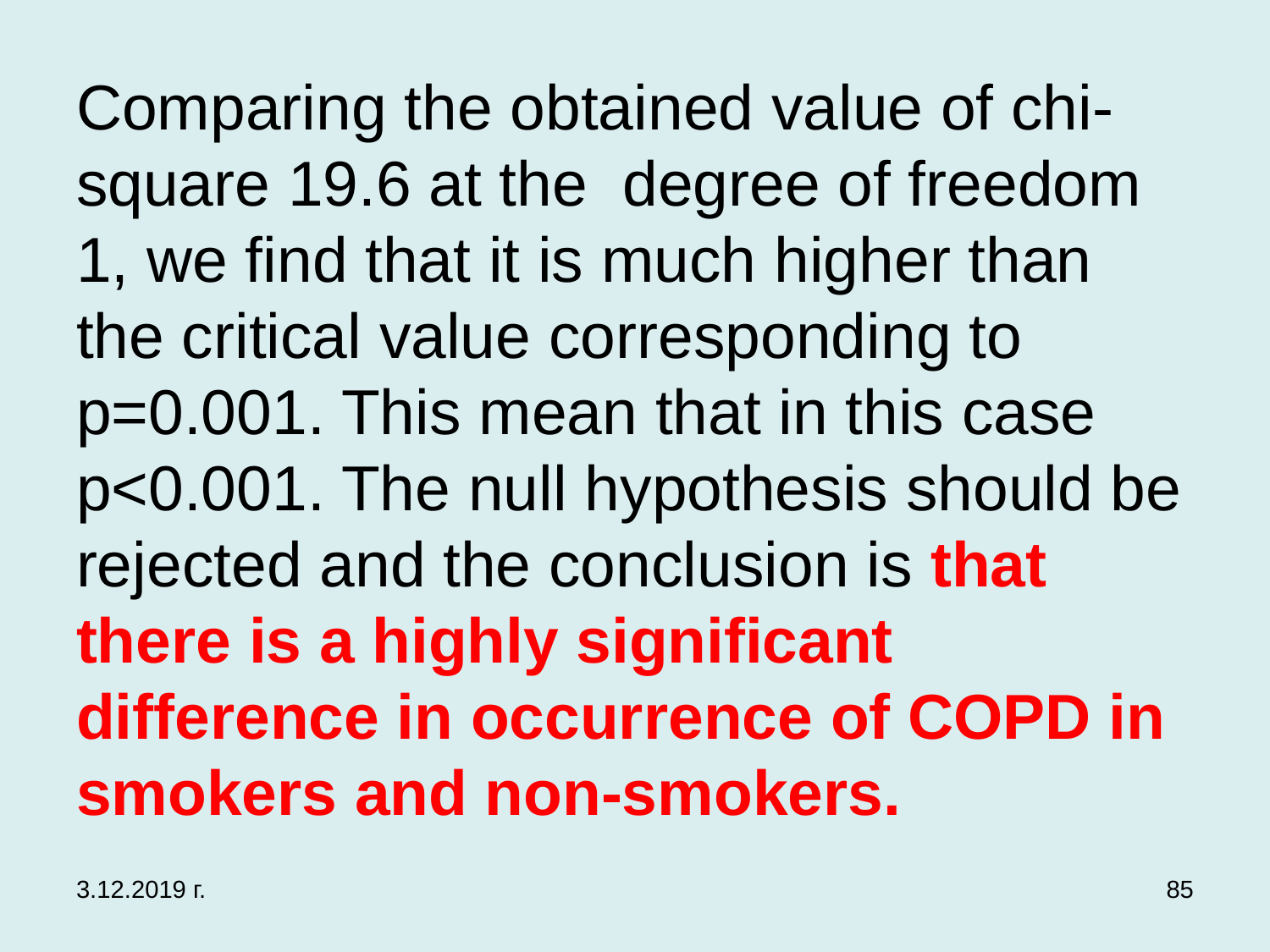

# Comparing the obtained value of chi-square 19.6 at the  degree of freedom 1, we find that it is much higher than the critical value corresponding to p=0.001. This mean that in this case p<0.001. The null hypothesis should be rejected and the conclusion is that there is a highly significant difference in occurrence of COPD in  smokers and non-smokers.
3.12.2019 г.
85